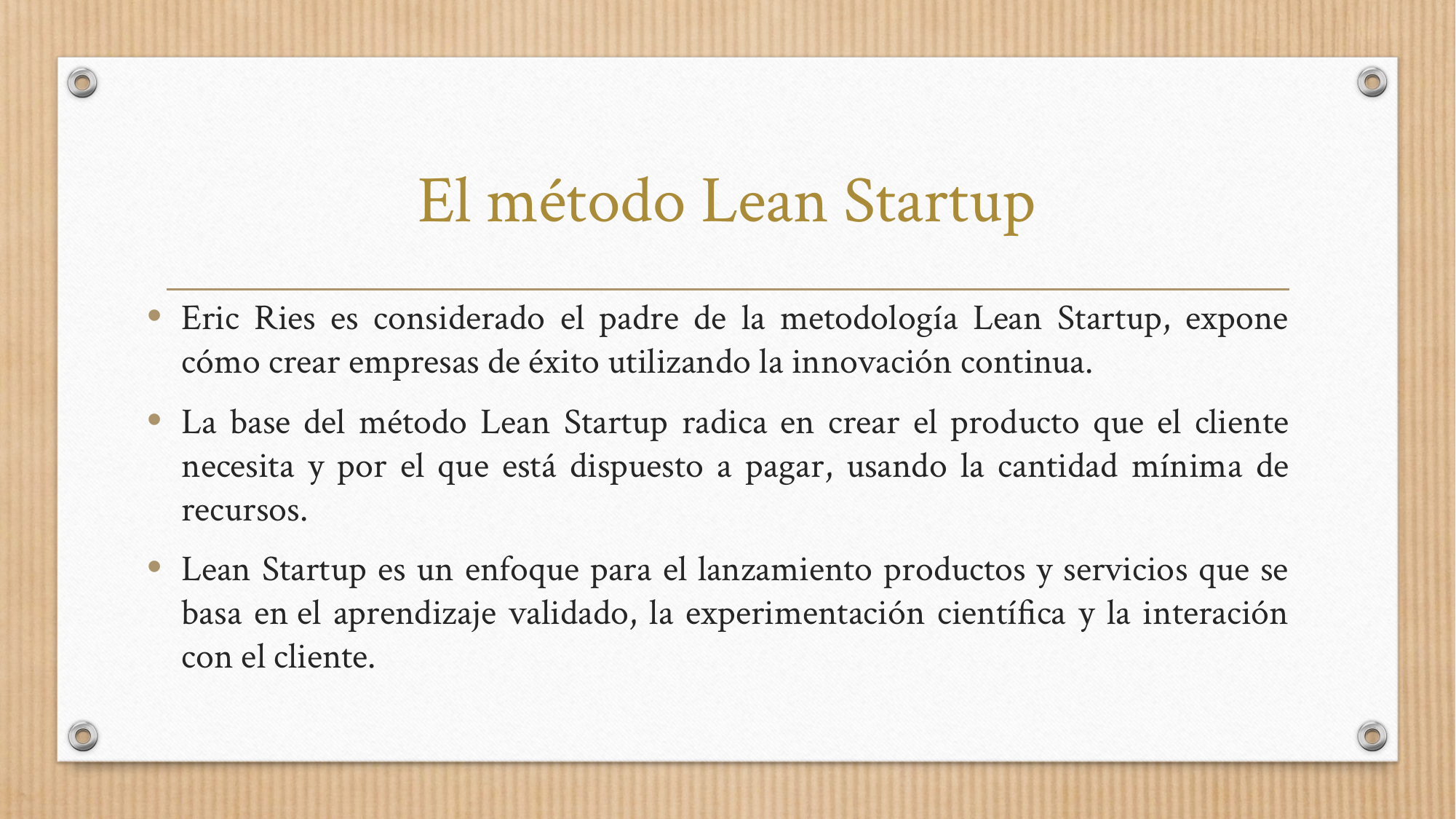

# El método Lean Startup
Eric Ries es considerado el padre de la metodología Lean Startup, expone cómo crear empresas de éxito utilizando la innovación continua.
La base del método Lean Startup radica en crear el producto que el cliente necesita y por el que está dispuesto a pagar, usando la cantidad mínima de recursos.
Lean Startup es un enfoque para el lanzamiento productos y servicios que se basa en el aprendizaje validado, la experimentación científica y la interación con el cliente.